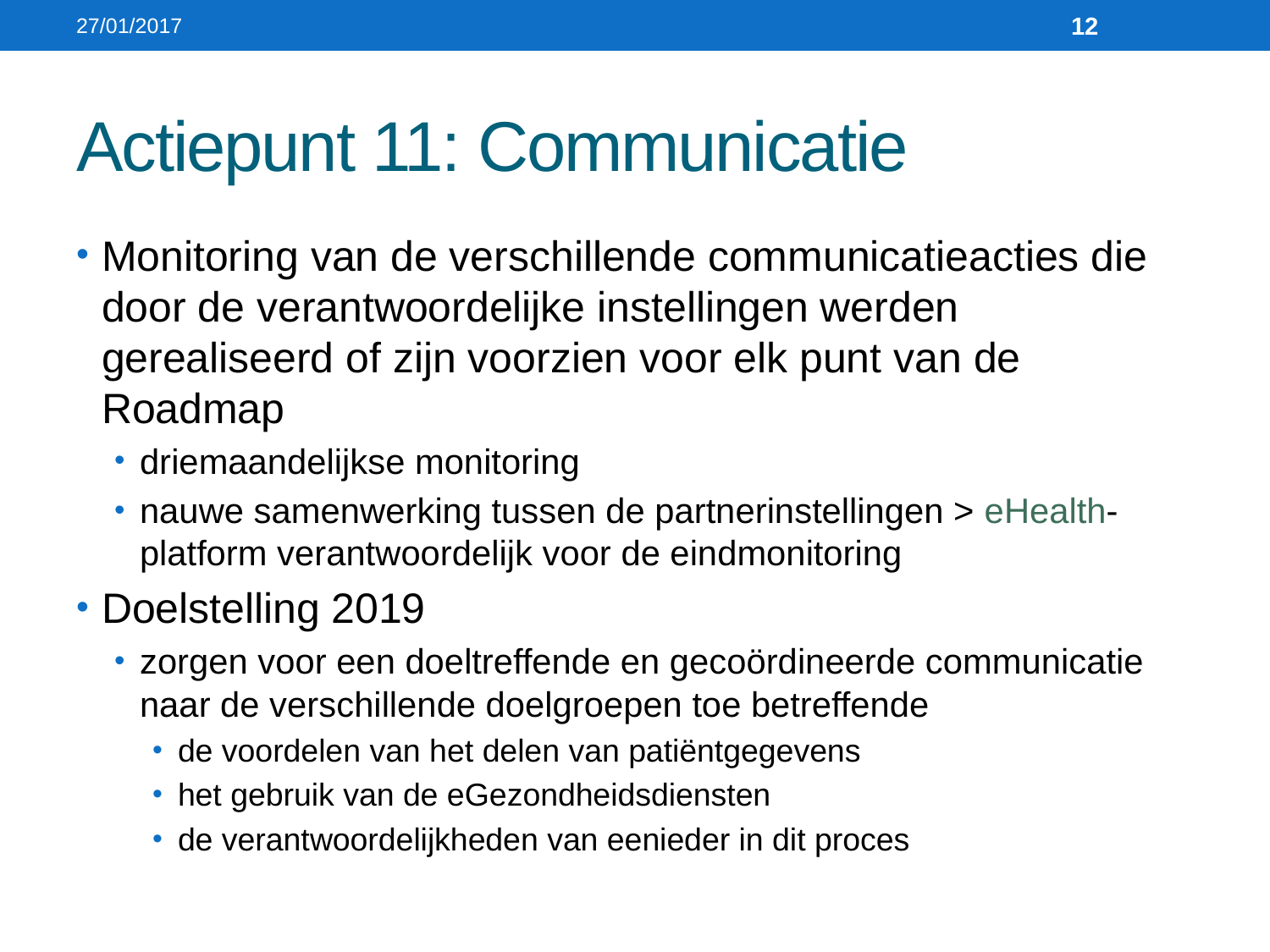

27/01/2017
12
# Actiepunt 11: Communicatie
Monitoring van de verschillende communicatieacties die door de verantwoordelijke instellingen werden gerealiseerd of zijn voorzien voor elk punt van de Roadmap
driemaandelijkse monitoring
nauwe samenwerking tussen de partnerinstellingen > eHealth-platform verantwoordelijk voor de eindmonitoring
Doelstelling 2019
zorgen voor een doeltreffende en gecoördineerde communicatie naar de verschillende doelgroepen toe betreffende
de voordelen van het delen van patiëntgegevens
het gebruik van de eGezondheidsdiensten
de verantwoordelijkheden van eenieder in dit proces